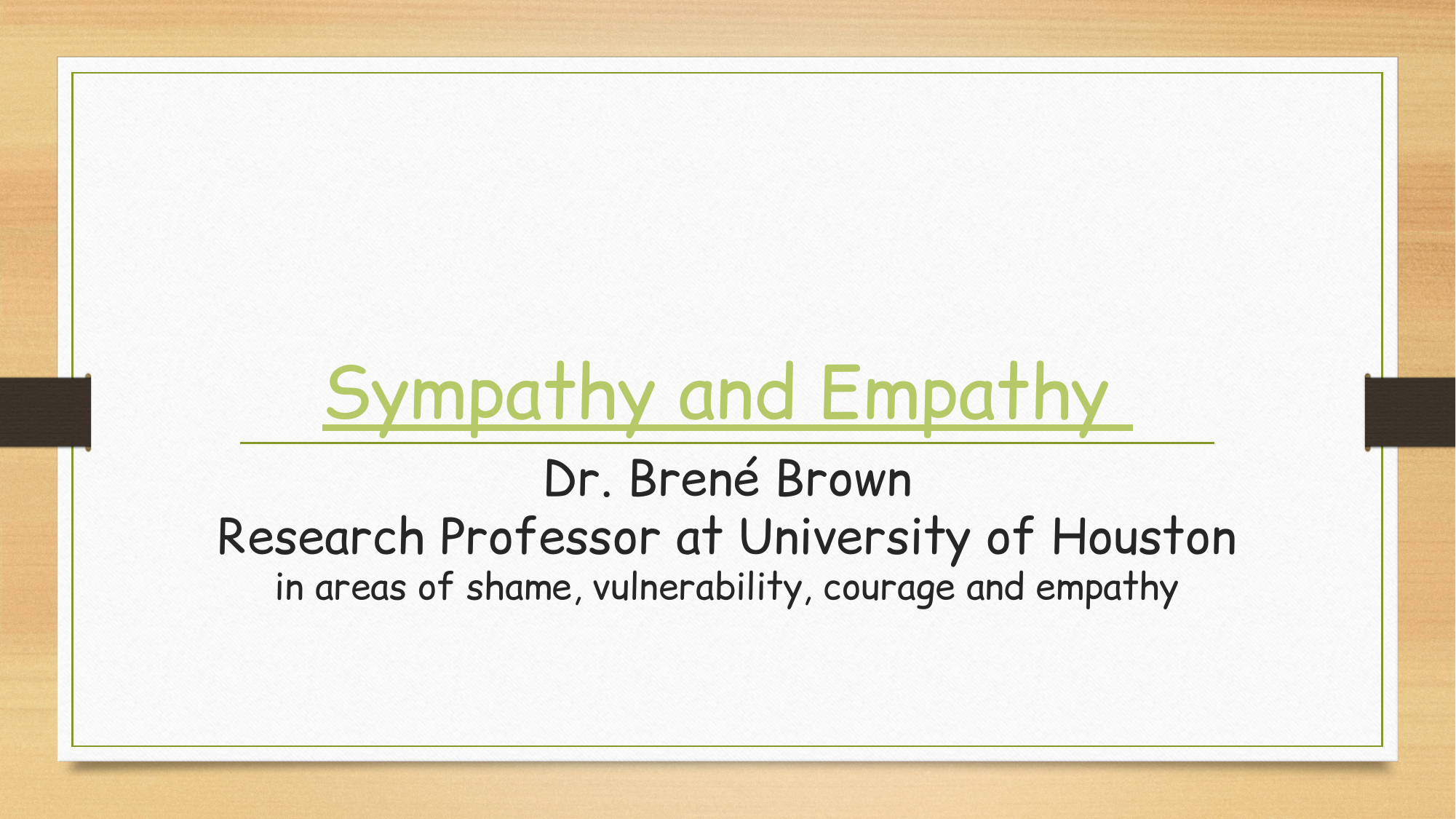

# Sympathy and Empathy Dr. Brené Brown Research Professor at University of Houston in areas of shame, vulnerability, courage and empathy